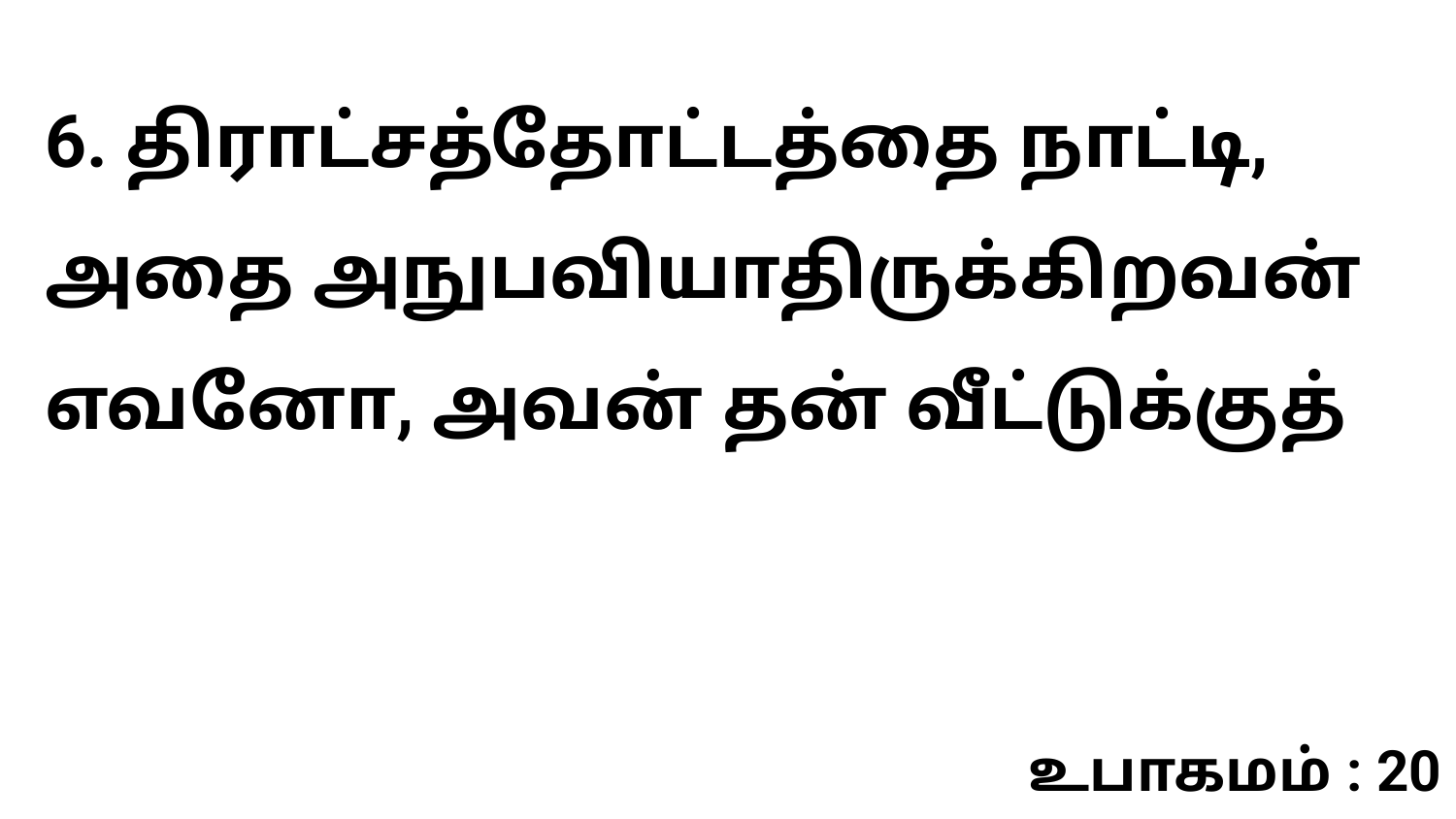

6. திராட்சத்தோட்டத்தை நாட்டி, அதை அநுபவியாதிருக்கிறவன் எவனோ, அவன் தன் வீட்டுக்குத்
உபாகமம் : 20